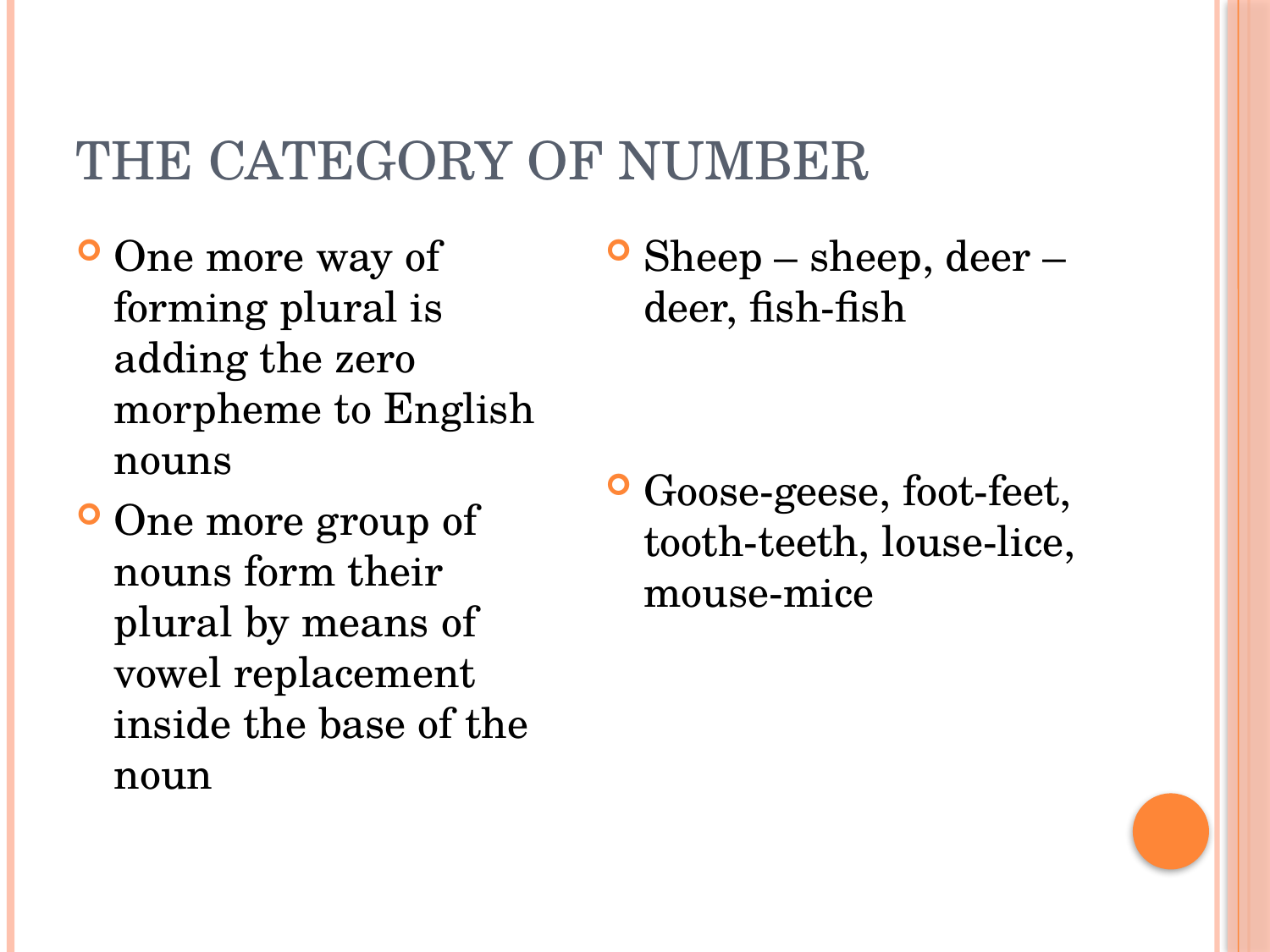

# The Category of number
One more way of forming plural is adding the zero morpheme to English nouns
One more group of nouns form their plural by means of vowel replacement inside the base of the noun
Sheep – sheep, deer – deer, fish-fish

Goose-geese, foot-feet, tooth-teeth, louse-lice, mouse-mice